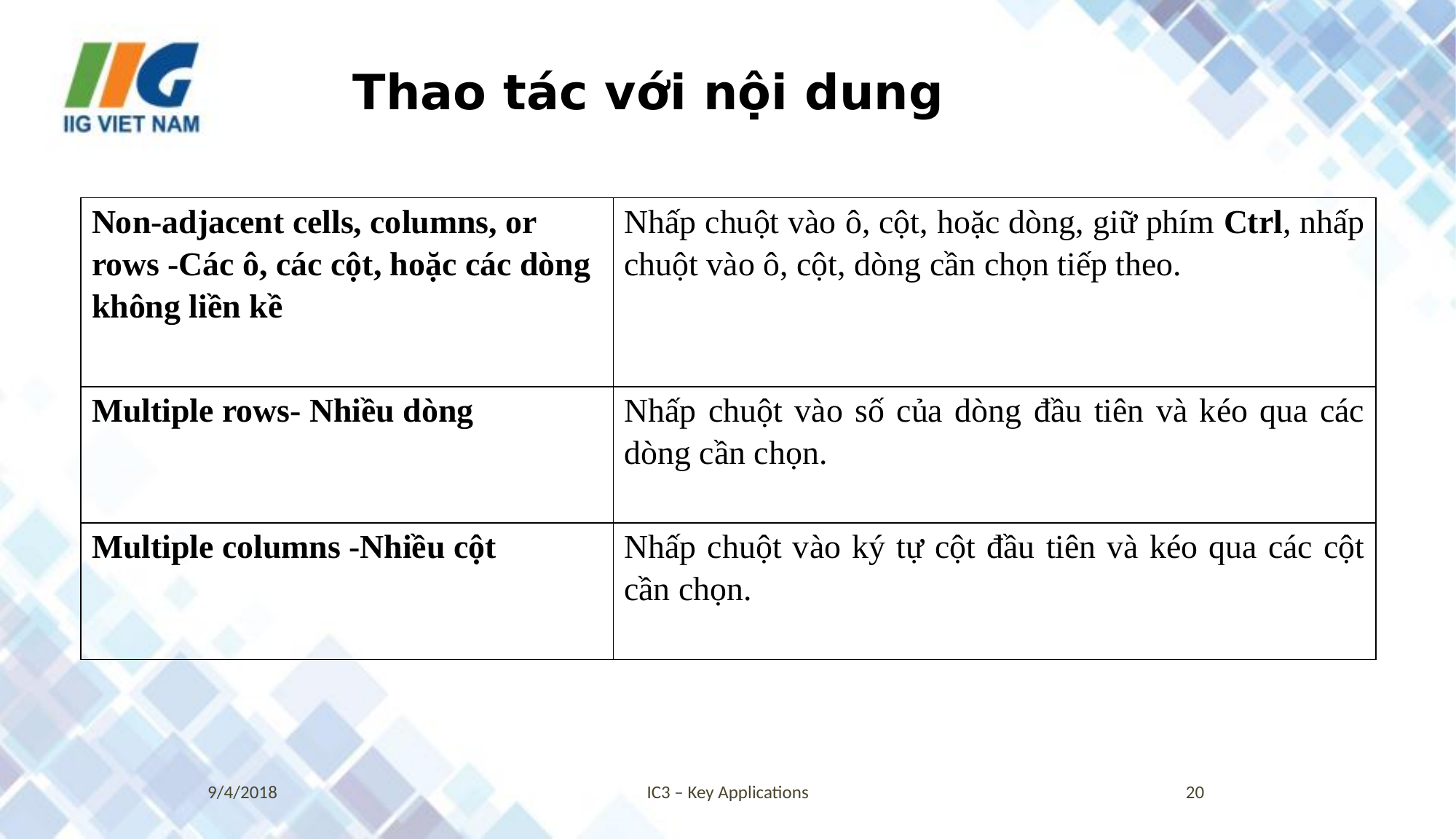

Thao tác với nội dung
| Non-adjacent cells, columns, or rows -Các ô, các cột, hoặc các dòng không liền kề | Nhấp chuột vào ô, cột, hoặc dòng, giữ phím Ctrl, nhấp chuột vào ô, cột, dòng cần chọn tiếp theo. |
| --- | --- |
| Multiple rows- Nhiều dòng | Nhấp chuột vào số của dòng đầu tiên và kéo qua các dòng cần chọn. |
| Multiple columns -Nhiều cột | Nhấp chuột vào ký tự cột đầu tiên và kéo qua các cột cần chọn. |
20
9/4/2018
IC3 – Key Applications